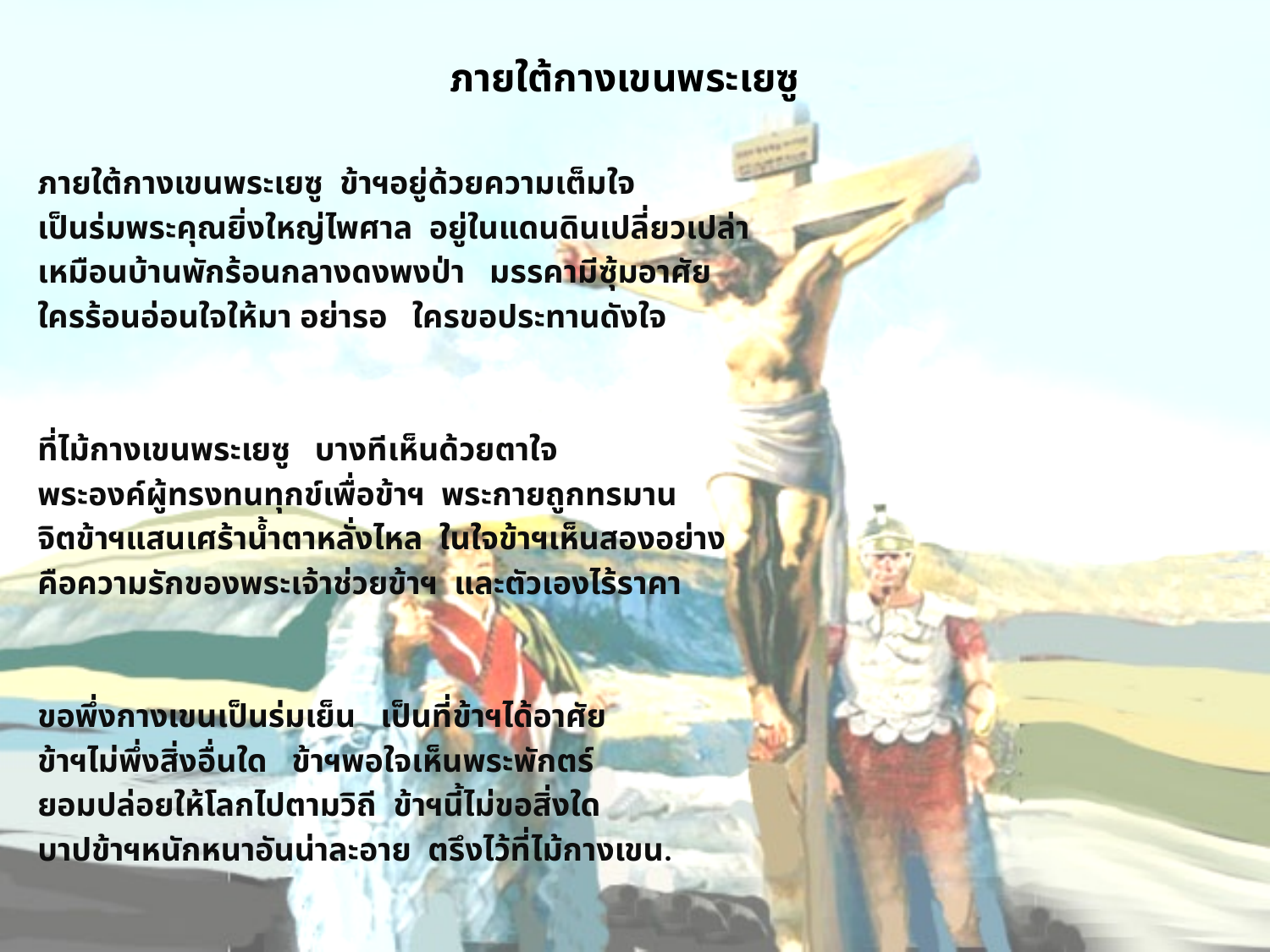

# ภายใต้กางเขนพระเยซู
ภายใต้กางเขนพระเยซู  ข้าฯอยู่ด้วยความเต็มใจ
เป็นร่มพระคุณยิ่งใหญ่ไพศาล  อยู่ในแดนดินเปลี่ยวเปล่า
เหมือนบ้านพักร้อนกลางดงพงป่า   มรรคามีซุ้มอาศัย
ใครร้อนอ่อนใจให้มา อย่ารอ   ใครขอประทานดังใจ

ที่ไม้กางเขนพระเยซู   บางทีเห็นด้วยตาใจ
พระองค์ผู้ทรงทนทุกข์เพื่อข้าฯ  พระกายถูกทรมาน
จิตข้าฯแสนเศร้าน้ำตาหลั่งไหล  ในใจข้าฯเห็นสองอย่าง
คือความรักของพระเจ้าช่วยข้าฯ  และตัวเองไร้ราคา

ขอพึ่งกางเขนเป็นร่มเย็น   เป็นที่ข้าฯได้อาศัย
ข้าฯไม่พึ่งสิ่งอื่นใด   ข้าฯพอใจเห็นพระพักตร์
ยอมปล่อยให้โลกไปตามวิถี  ข้าฯนี้ไม่ขอสิ่งใด
บาปข้าฯหนักหนาอันน่าละอาย  ตรึงไว้ที่ไม้กางเขน.